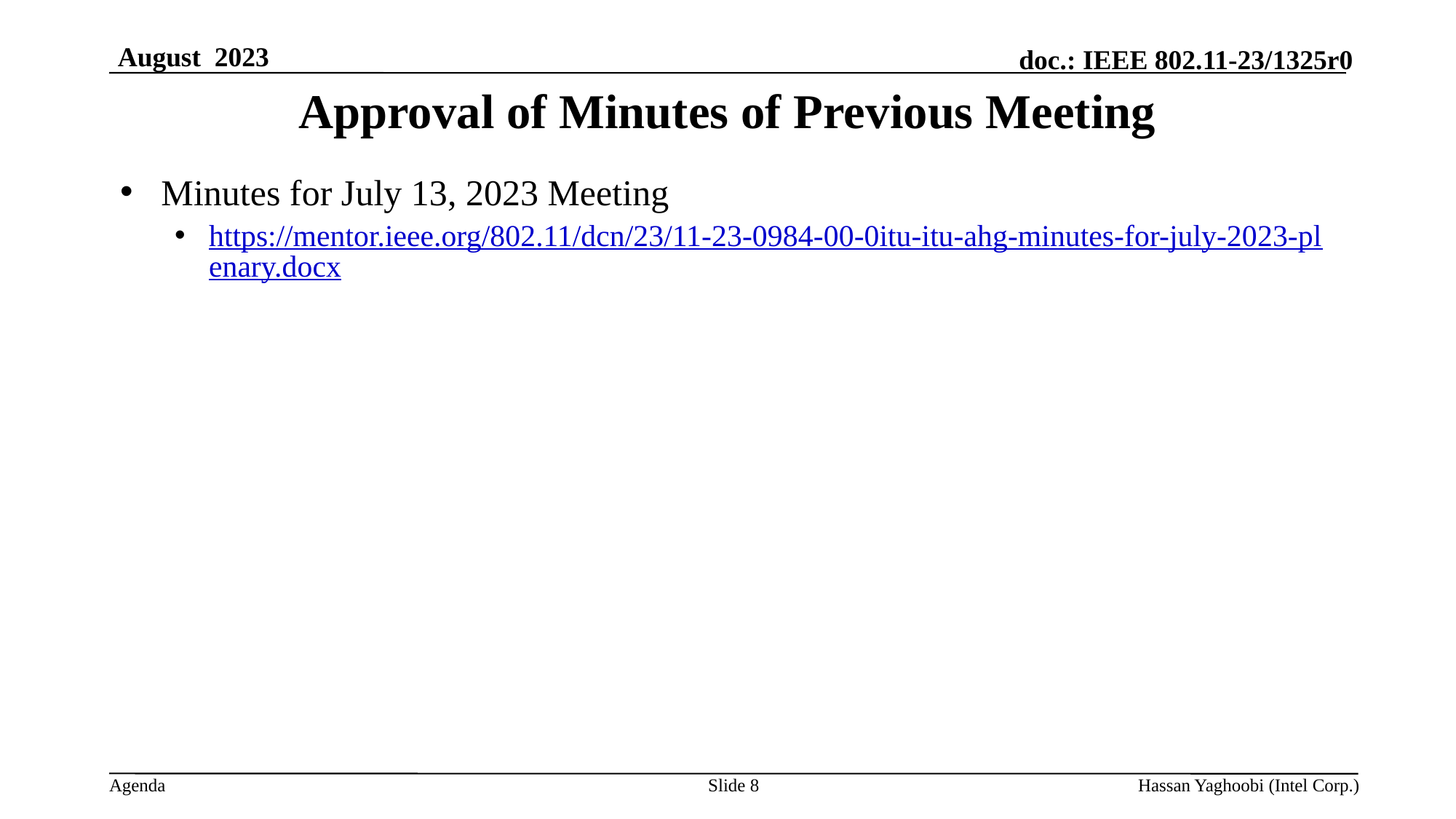

August  2023
# Approval of Minutes of Previous Meeting
Minutes for July 13, 2023 Meeting
https://mentor.ieee.org/802.11/dcn/23/11-23-0984-00-0itu-itu-ahg-minutes-for-july-2023-plenary.docx
Slide 8
Hassan Yaghoobi (Intel Corp.)